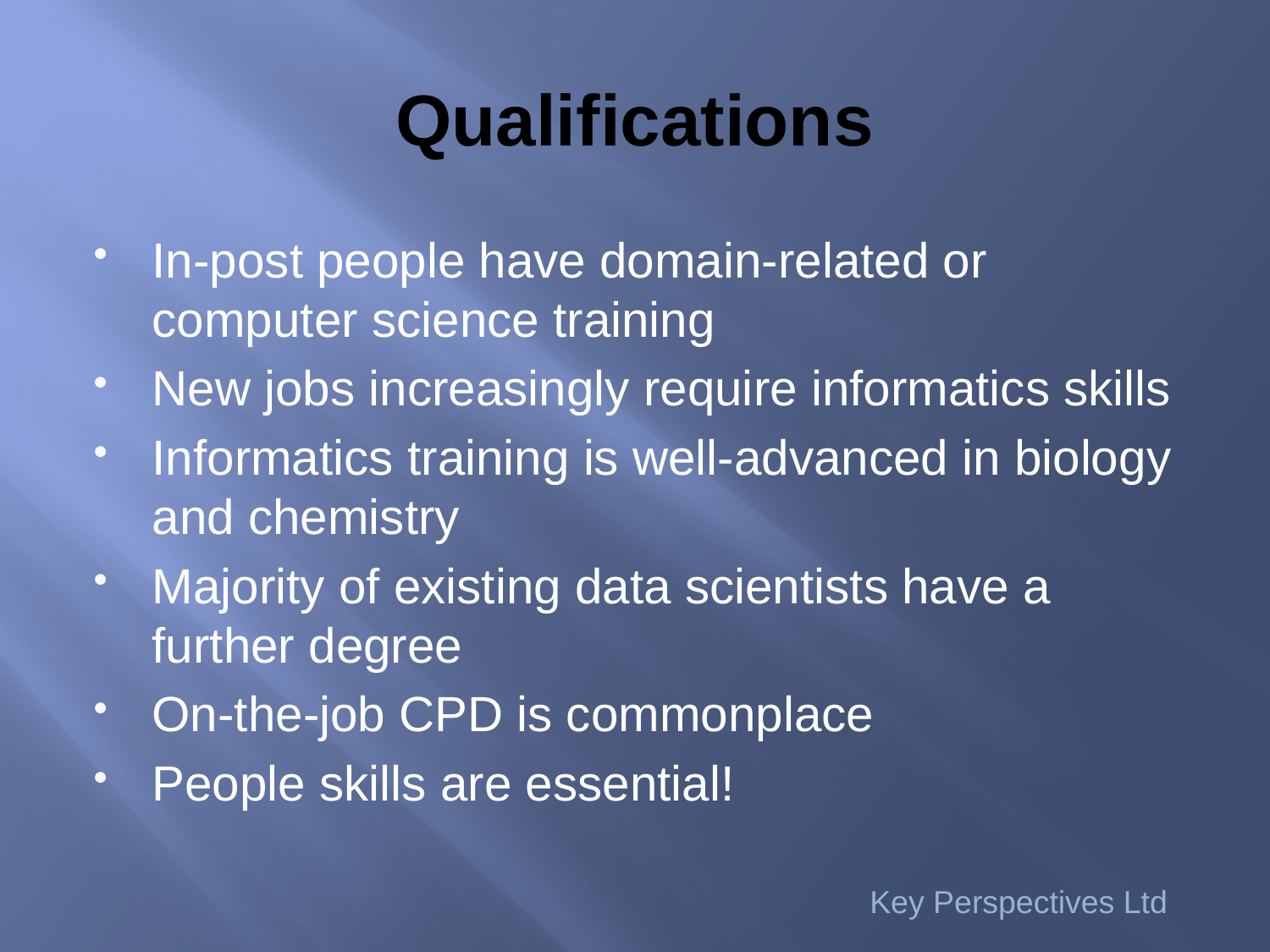

# Qualifications
In-post people have domain-related or computer science training
New jobs increasingly require informatics skills
Informatics training is well-advanced in biology and chemistry
Majority of existing data scientists have a further degree
On-the-job CPD is commonplace
People skills are essential!
Key Perspectives Ltd